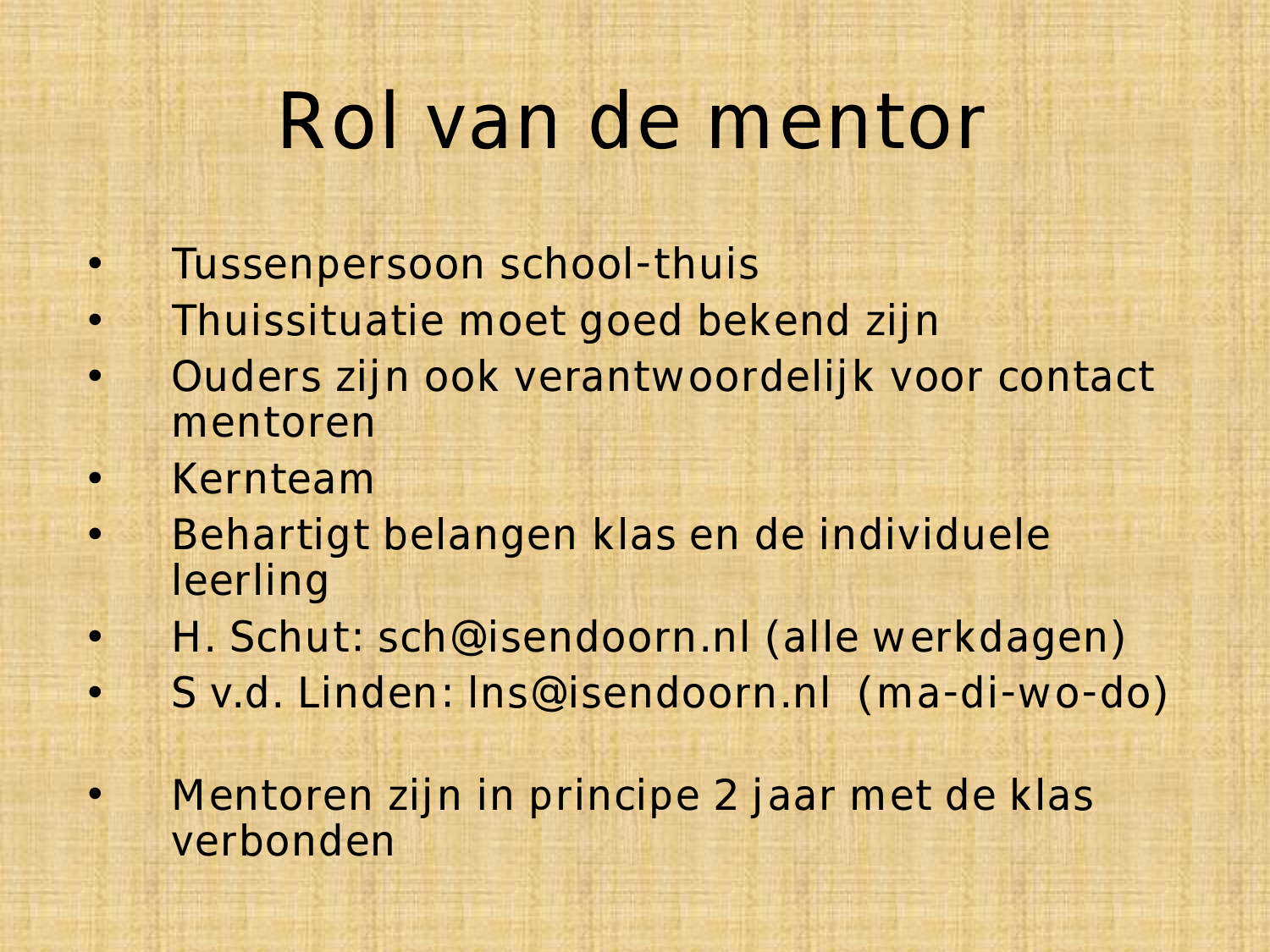

Rol van de mentor
Tussenpersoon school-thuis
Thuissituatie moet goed bekend zijn
Ouders zijn ook verantwoordelijk voor contact mentoren
Kernteam
Behartigt belangen klas en de individuele leerling
H. Schut: sch@isendoorn.nl (alle werkdagen)
S v.d. Linden: lns@isendoorn.nl  (ma-di-wo-do)
Mentoren zijn in principe 2 jaar met de klas verbonden